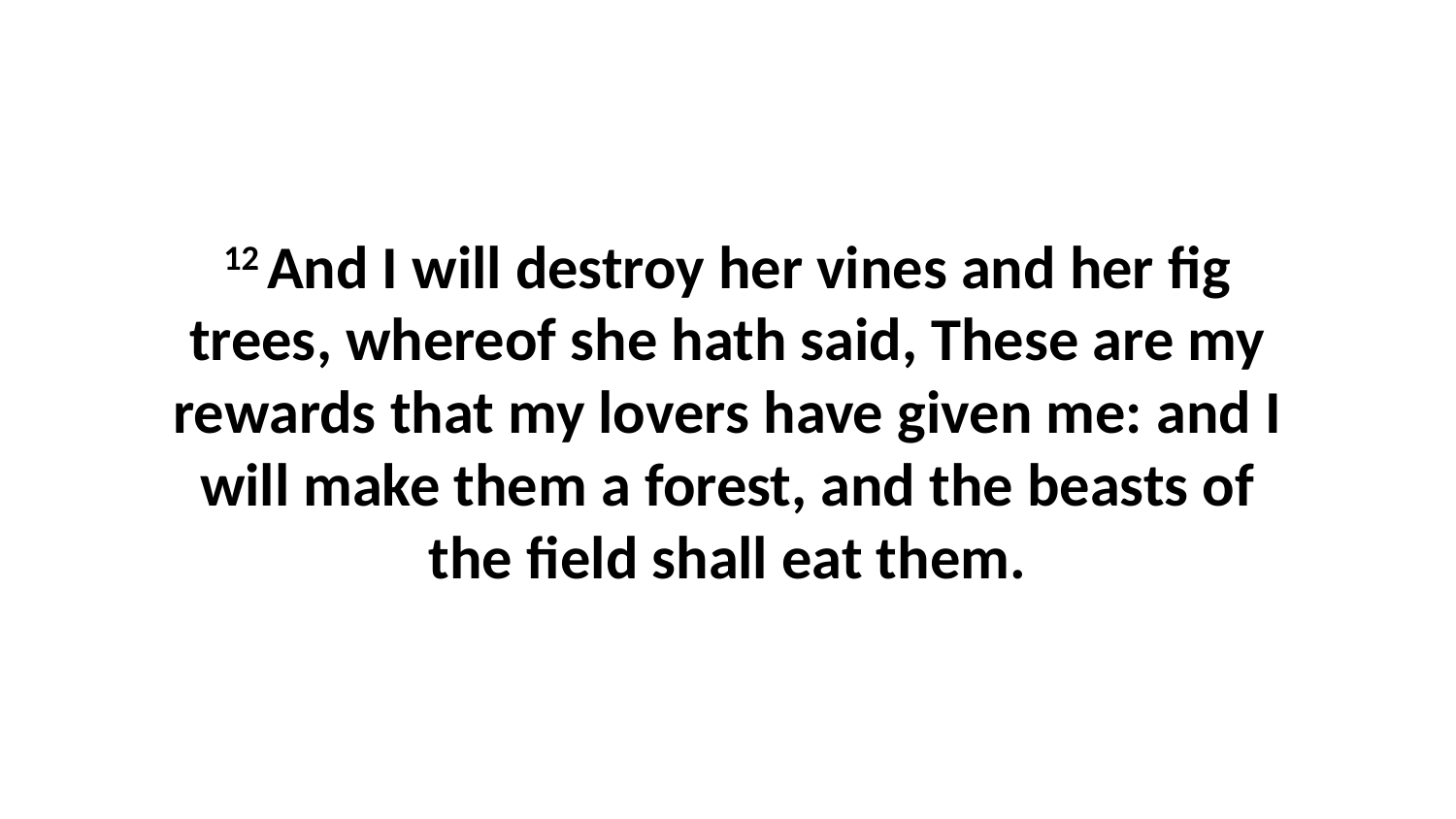

12 And I will destroy her vines and her fig trees, whereof she hath said, These are my rewards that my lovers have given me: and I will make them a forest, and the beasts of the field shall eat them.